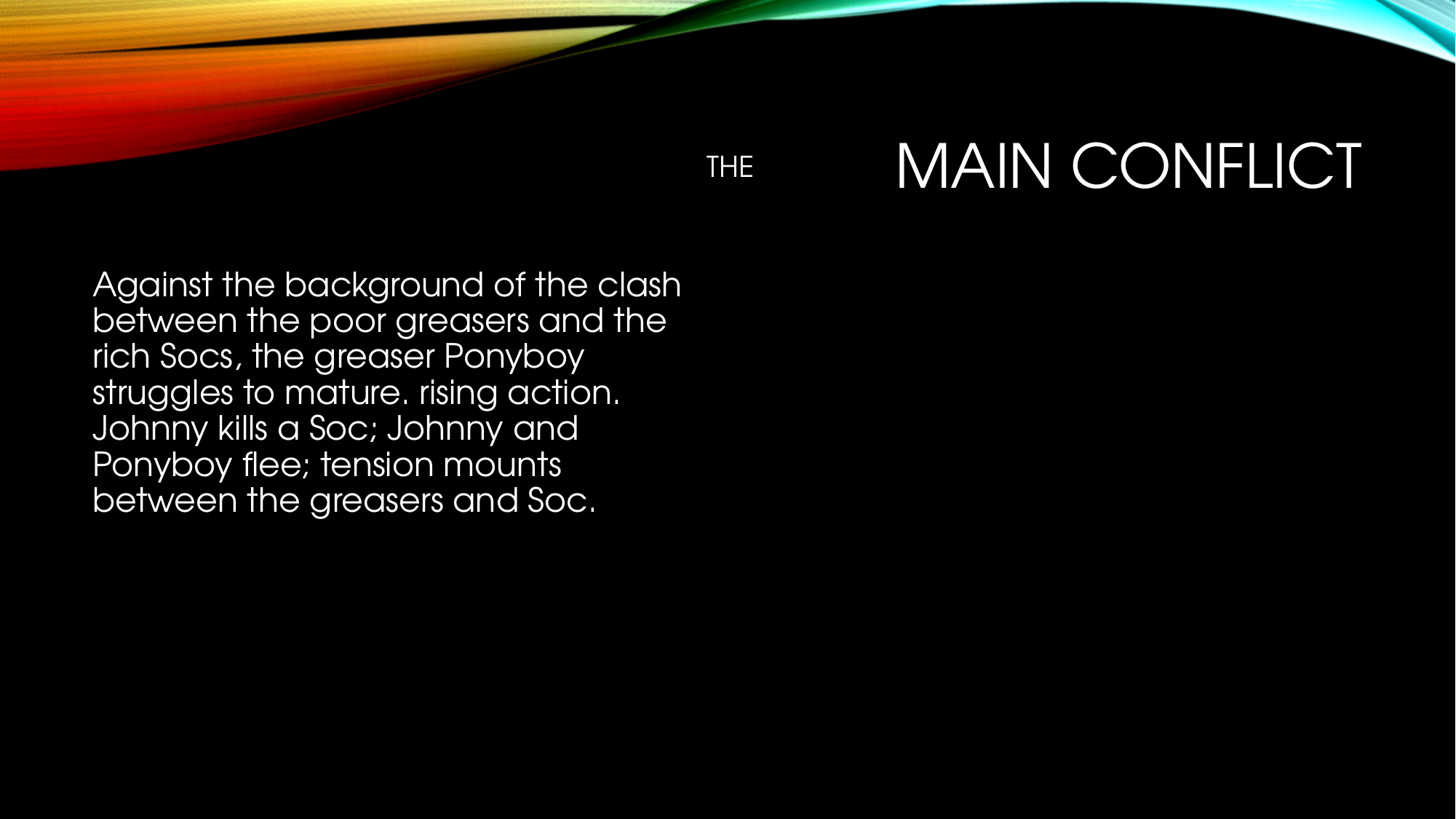

# Main conflict
THE
Against the background of the clash between the poor greasers and the rich Socs, the greaser Ponyboy struggles to mature. rising action. Johnny kills a Soc; Johnny and Ponyboy flee; tension mounts between the greasers and Soc.